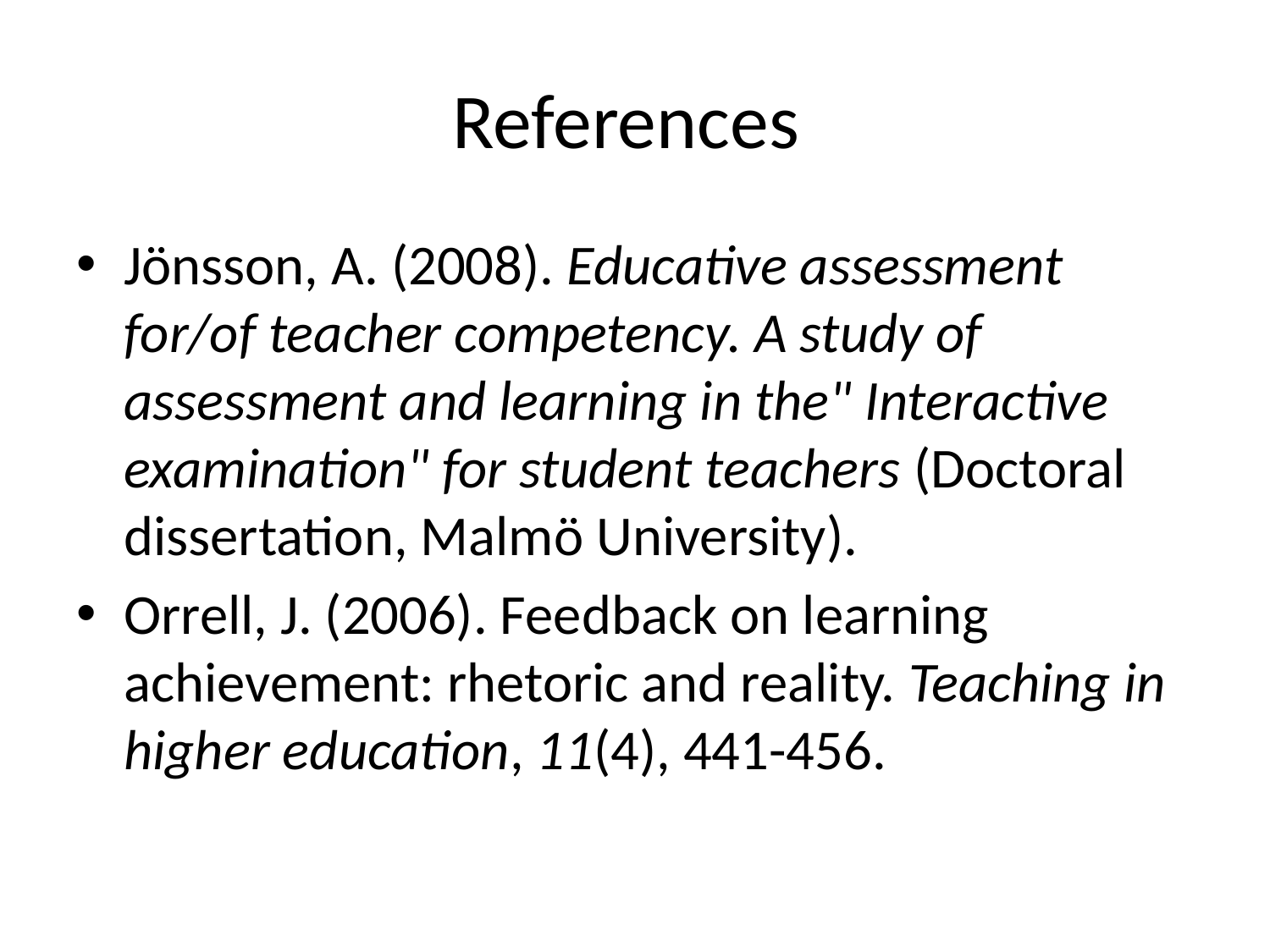

# References
Jönsson, A. (2008). Educative assessment for/of teacher competency. A study of assessment and learning in the" Interactive examination" for student teachers (Doctoral dissertation, Malmö University).
Orrell, J. (2006). Feedback on learning achievement: rhetoric and reality. Teaching in higher education, 11(4), 441-456.